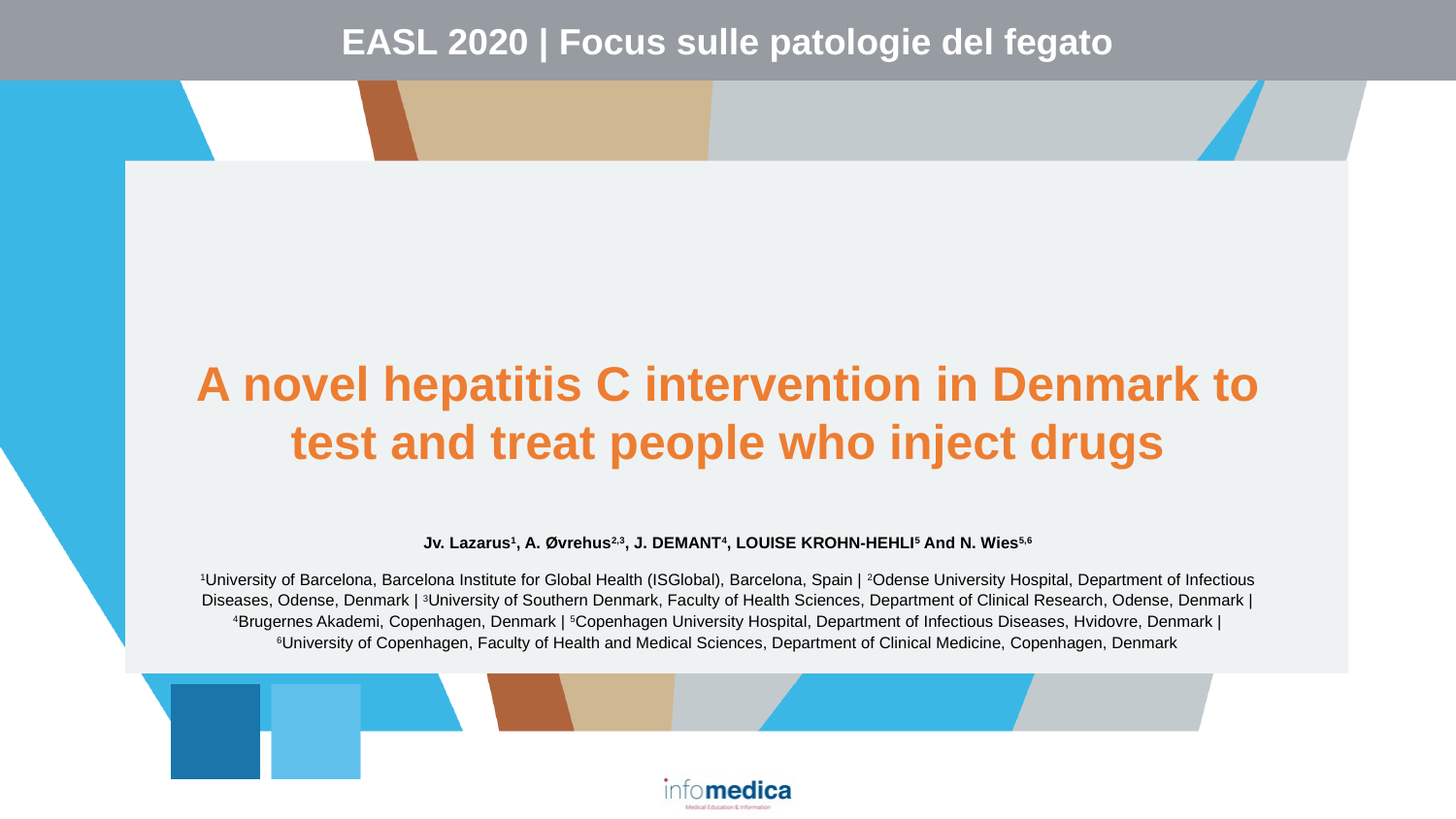

A novel hepatitis C intervention in Denmark to test and treat people who inject drugs
Jv. Lazarus1, A. Øvrehus2,3, J. DEMANT4, LOUISE KROHN-HEHLI5 And N. Wies5,6
1University of Barcelona, Barcelona Institute for Global Health (ISGlobal), Barcelona, Spain | 2Odense University Hospital, Department of Infectious Diseases, Odense, Denmark | 3University of Southern Denmark, Faculty of Health Sciences, Department of Clinical Research, Odense, Denmark | 4Brugernes Akademi, Copenhagen, Denmark | 5Copenhagen University Hospital, Department of Infectious Diseases, Hvidovre, Denmark | 6University of Copenhagen, Faculty of Health and Medical Sciences, Department of Clinical Medicine, Copenhagen, Denmark